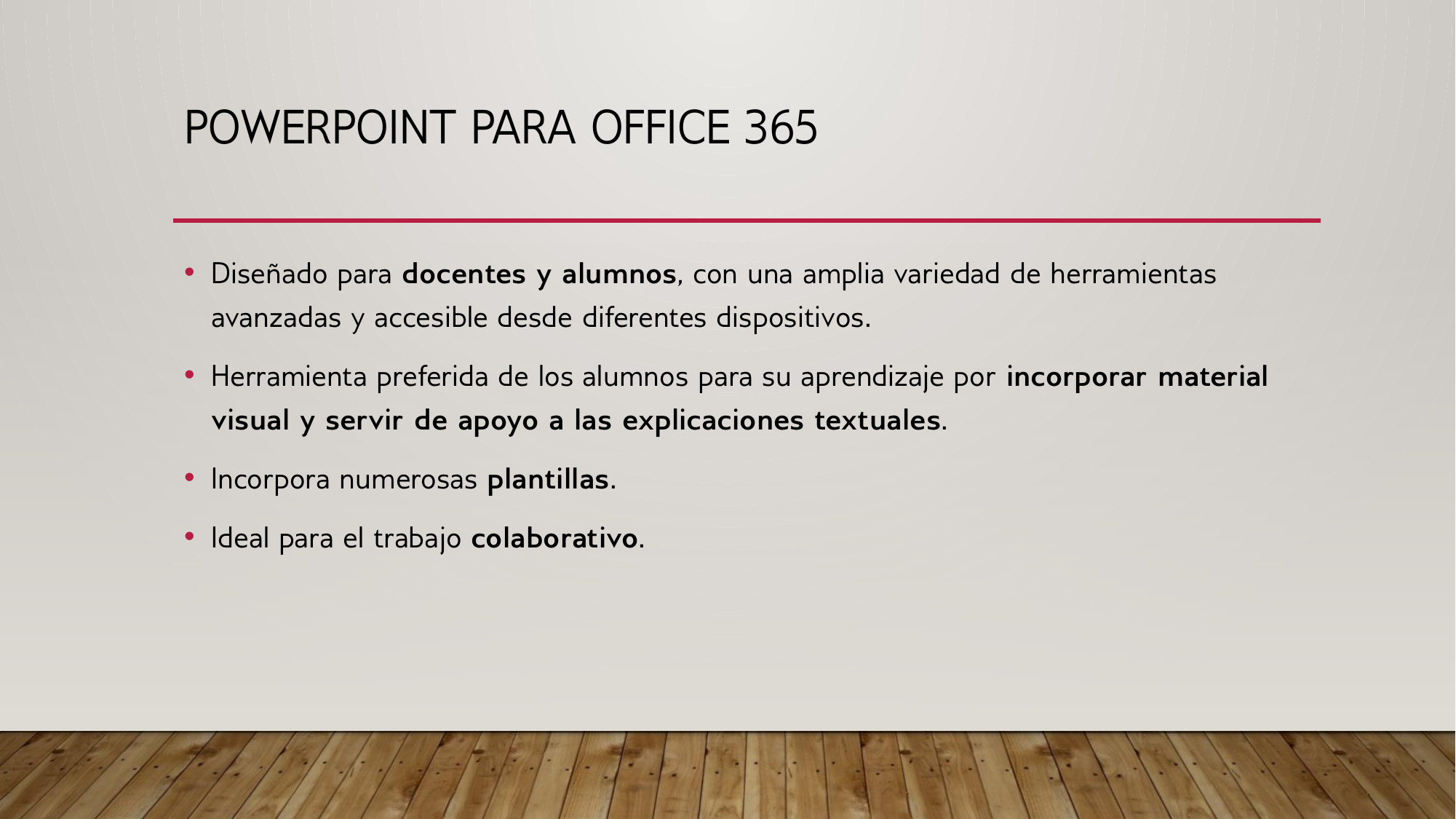

# Powerpoint para office 365
Diseñado para docentes y alumnos, con una amplia variedad de herramientas avanzadas y accesible desde diferentes dispositivos.
Herramienta preferida de los alumnos para su aprendizaje por incorporar material visual y servir de apoyo a las explicaciones textuales.
Incorpora numerosas plantillas.
Ideal para el trabajo colaborativo.